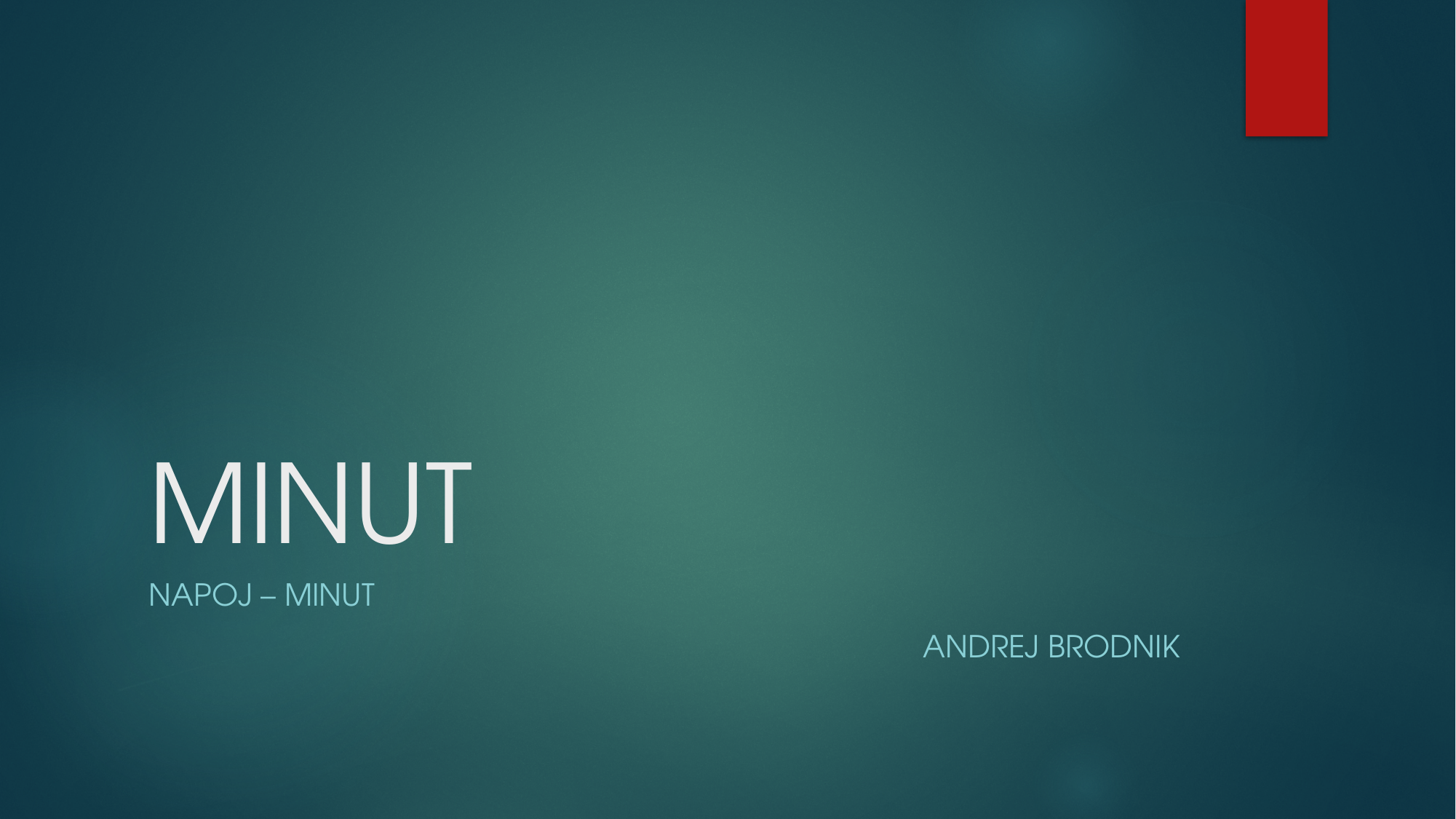

# MINUT
NAPOJ – MINUT
Andrej Brodnik